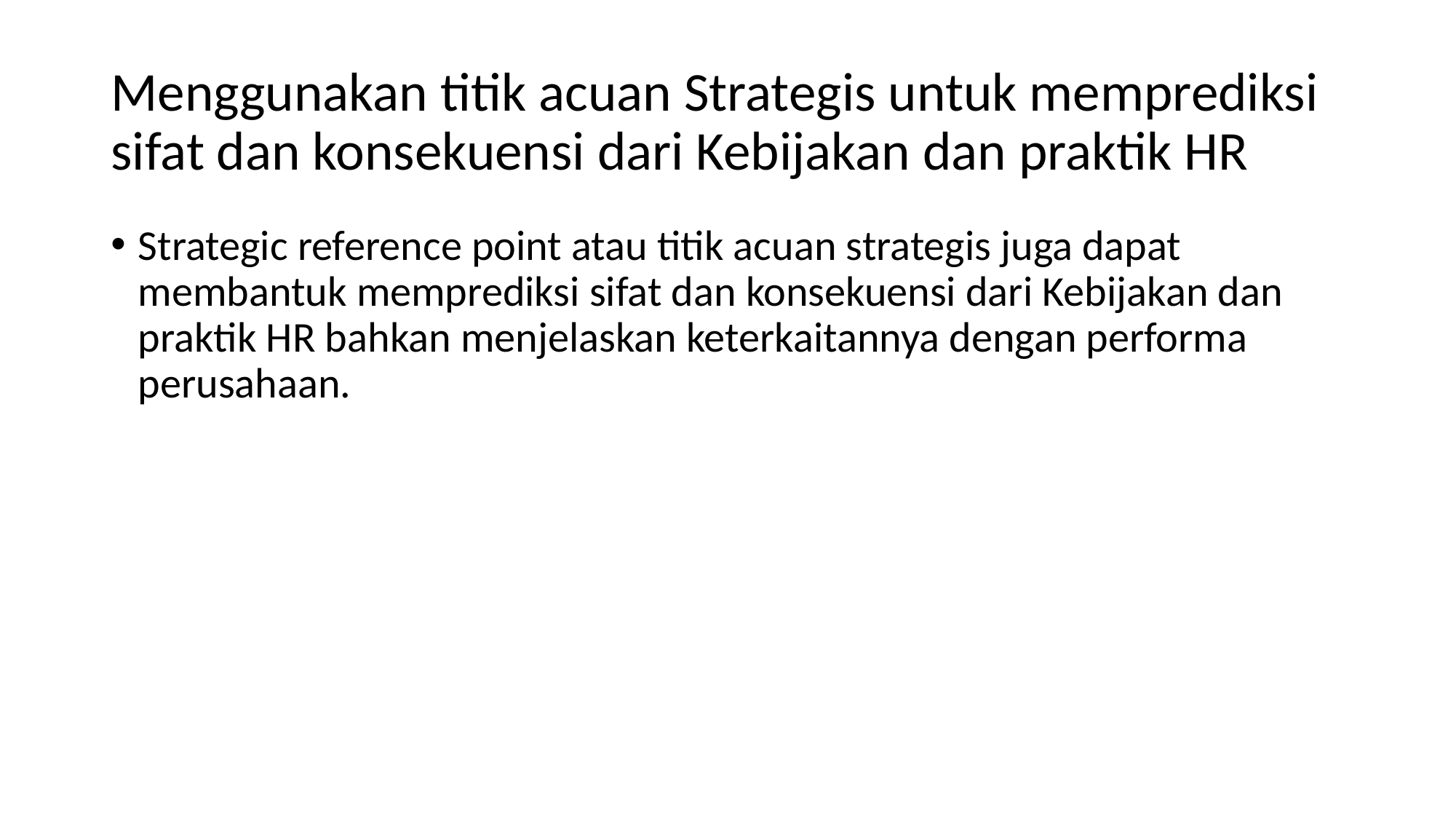

# Menggunakan titik acuan Strategis untuk memprediksi sifat dan konsekuensi dari Kebijakan dan praktik HR
Strategic reference point atau titik acuan strategis juga dapat membantuk memprediksi sifat dan konsekuensi dari Kebijakan dan praktik HR bahkan menjelaskan keterkaitannya dengan performa perusahaan.